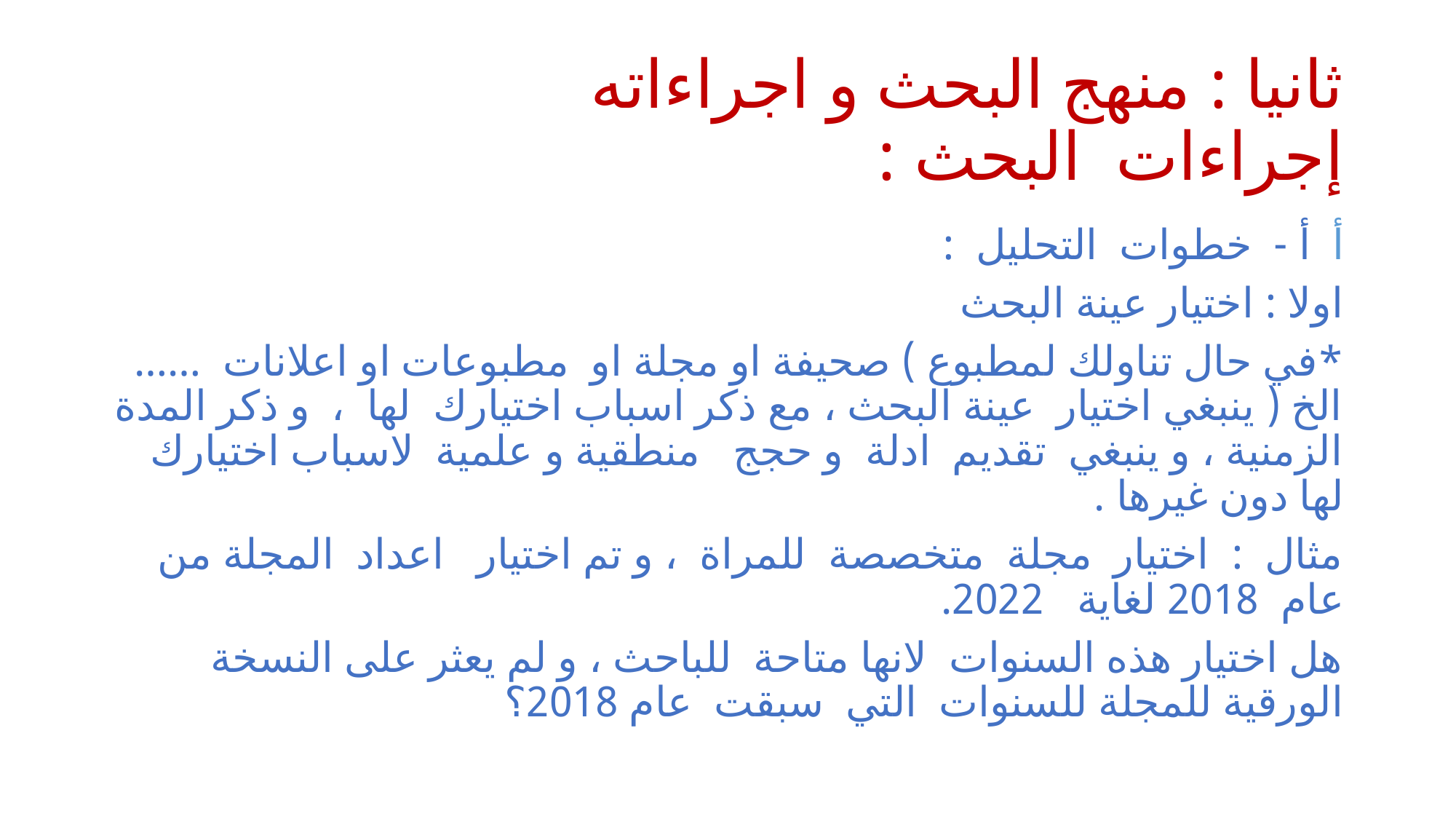

# ثانيا : منهج البحث و اجراءاته إجراءات  البحث :
أ  أ -  خطوات  التحليل  :
اولا : اختيار عينة البحث
*في حال تناولك لمطبوع ) صحيفة او مجلة او  مطبوعات او اعلانات  ……الخ ( ينبغي اختيار  عينة البحث ، مع ذكر اسباب اختيارك  لها  ،  و ذكر المدة الزمنية ، و ينبغي  تقديم  ادلة  و حجج   منطقية و علمية  لاسباب اختيارك  لها دون غيرها .
مثال  :  اختيار  مجلة  متخصصة  للمراة  ، و تم اختيار   اعداد  المجلة من عام  2018 لغاية   2022.
هل اختيار هذه السنوات  لانها متاحة  للباحث ، و لم يعثر على النسخة  الورقية للمجلة للسنوات  التي  سبقت  عام 2018؟